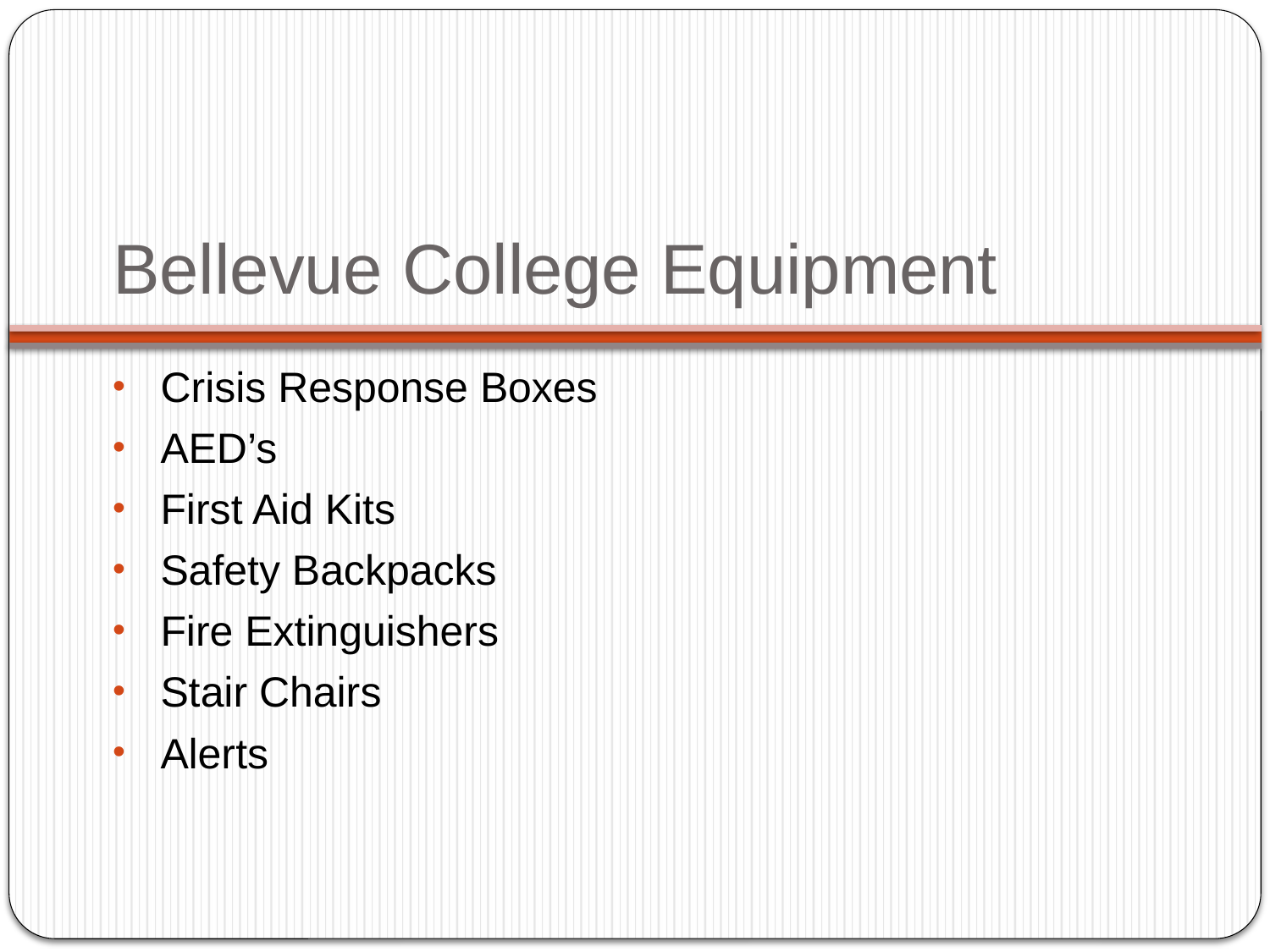

# Bellevue College Equipment
Crisis Response Boxes
AED’s
First Aid Kits
Safety Backpacks
Fire Extinguishers
Stair Chairs
Alerts